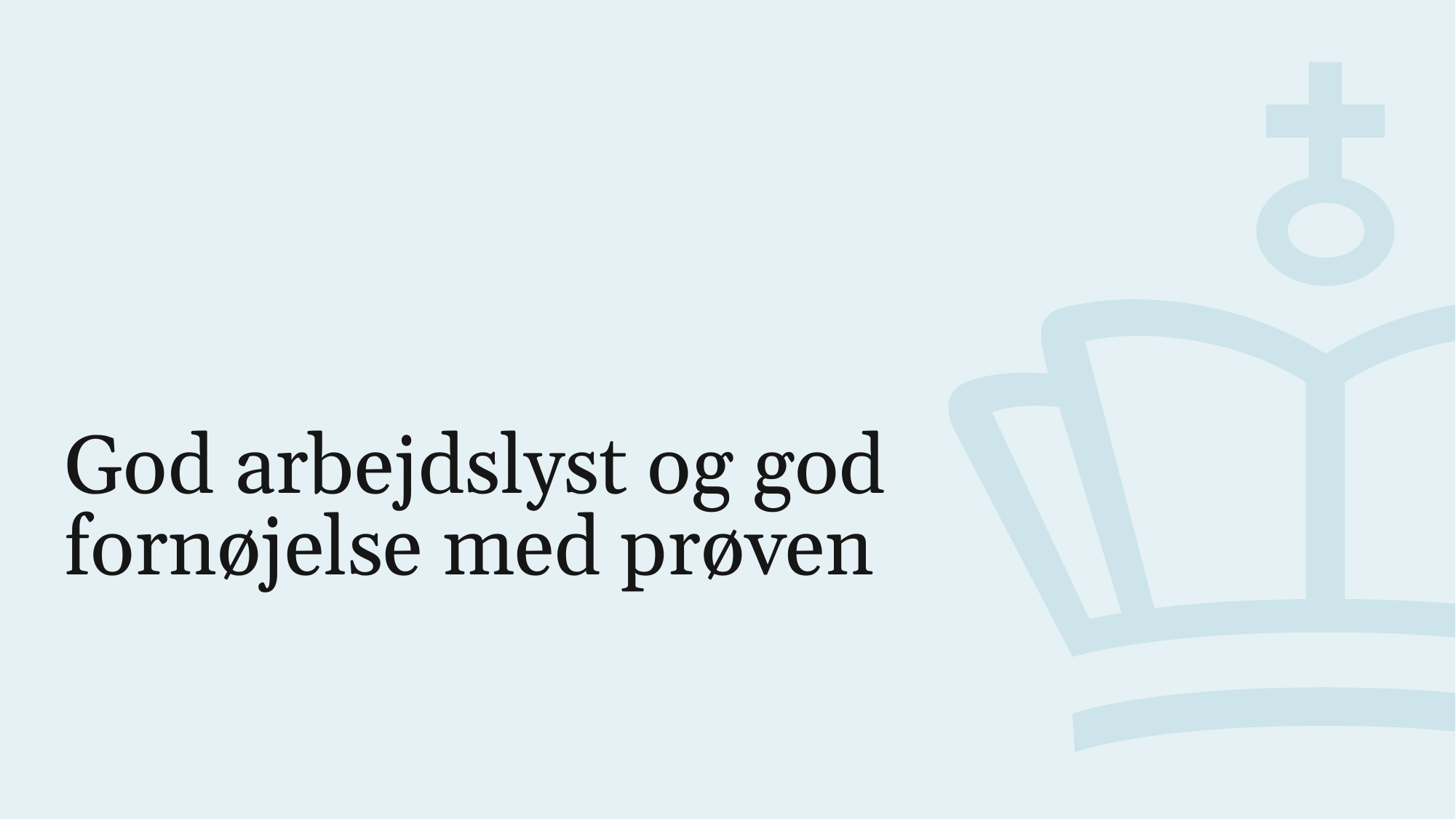

# God arbejdslyst og god fornøjelse med prøven
6. marts 2024
46